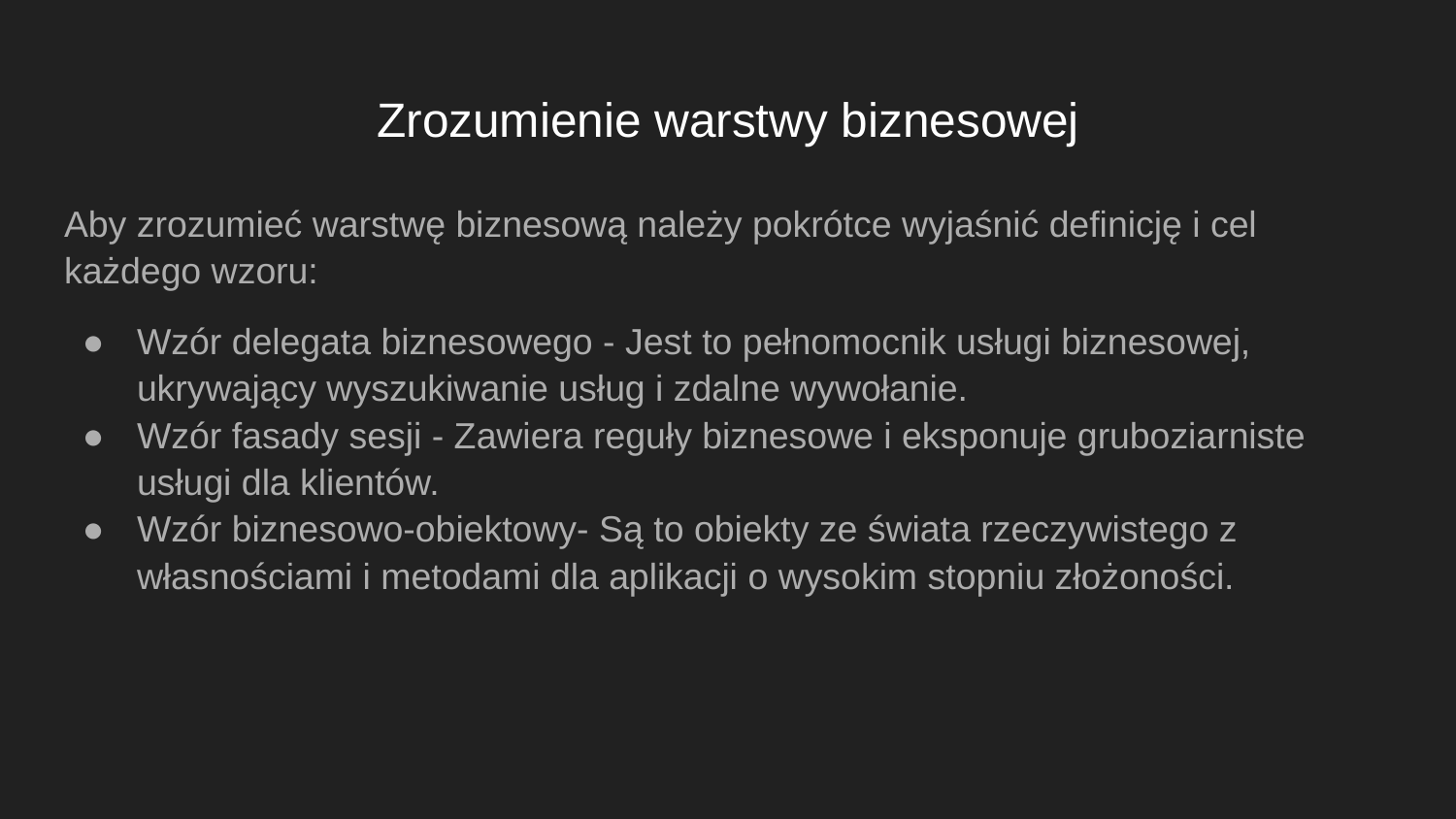

# Zrozumienie warstwy biznesowej
Aby zrozumieć warstwę biznesową należy pokrótce wyjaśnić definicję i cel każdego wzoru:
Wzór delegata biznesowego - Jest to pełnomocnik usługi biznesowej, ukrywający wyszukiwanie usług i zdalne wywołanie.
Wzór fasady sesji - Zawiera reguły biznesowe i eksponuje gruboziarniste usługi dla klientów.
Wzór biznesowo-obiektowy- Są to obiekty ze świata rzeczywistego z własnościami i metodami dla aplikacji o wysokim stopniu złożoności.